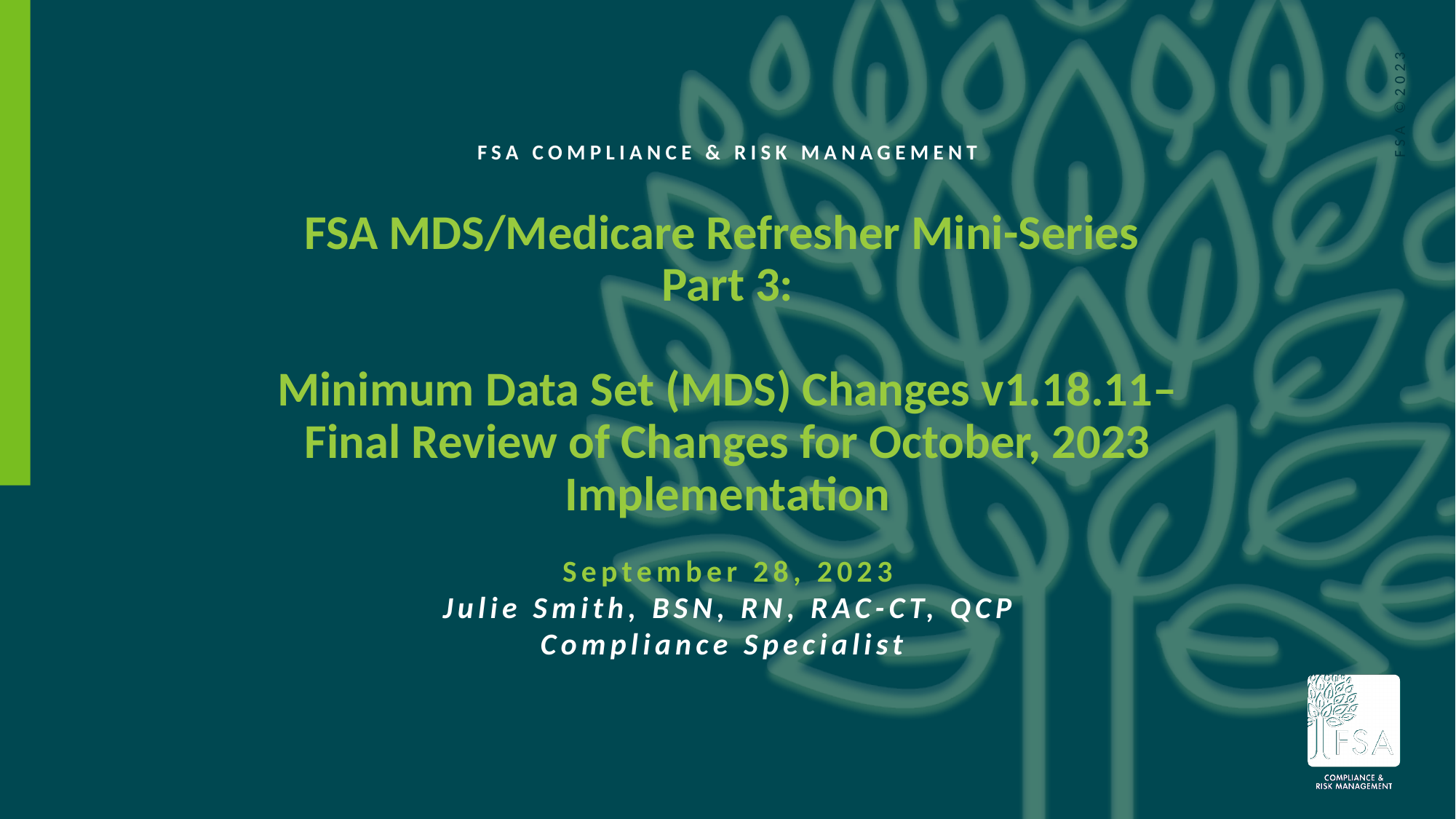

FSA COMPLIANCE & RISK MANAGEMENT
FSA MDS/Medicare Refresher Mini-Series
Part 3:
Minimum Data Set (MDS) Changes v1.18.11–Final Review of Changes for October, 2023 Implementation
September 28, 2023
Julie Smith, BSN, RN, RAC-CT, QCP
Compliance Specialist